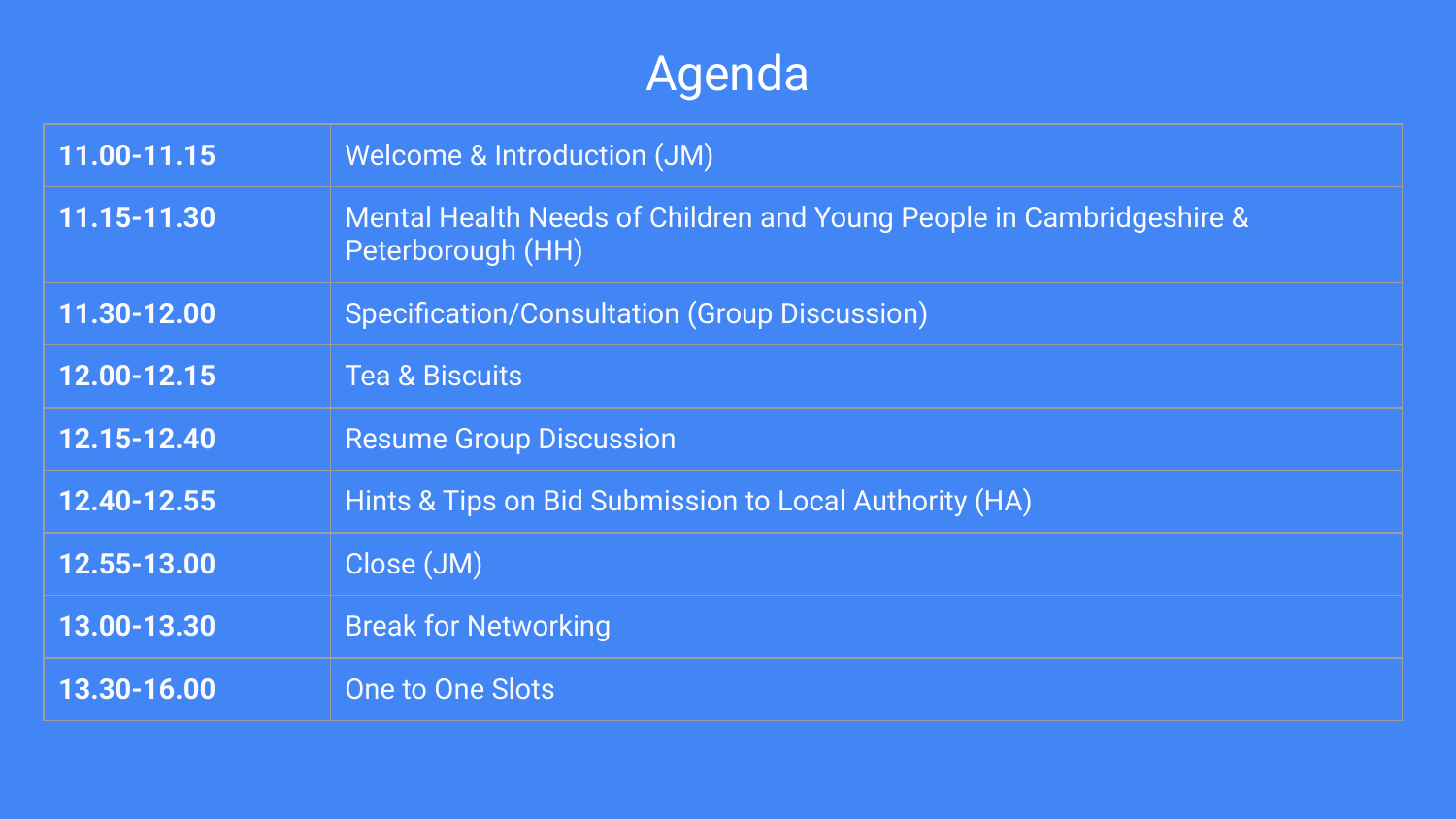

# Agenda
| 11.00-11.15 | Welcome & Introduction (JM) |
| --- | --- |
| 11.15-11.30 | Mental Health Needs of Children and Young People in Cambridgeshire & Peterborough (HH) |
| 11.30-12.00 | Specification/Consultation (Group Discussion) |
| 12.00-12.15 | Tea & Biscuits |
| 12.15-12.40 | Resume Group Discussion |
| 12.40-12.55 | Hints & Tips on Bid Submission to Local Authority (HA) |
| 12.55-13.00 | Close (JM) |
| 13.00-13.30 | Break for Networking |
| 13.30-16.00 | One to One Slots |